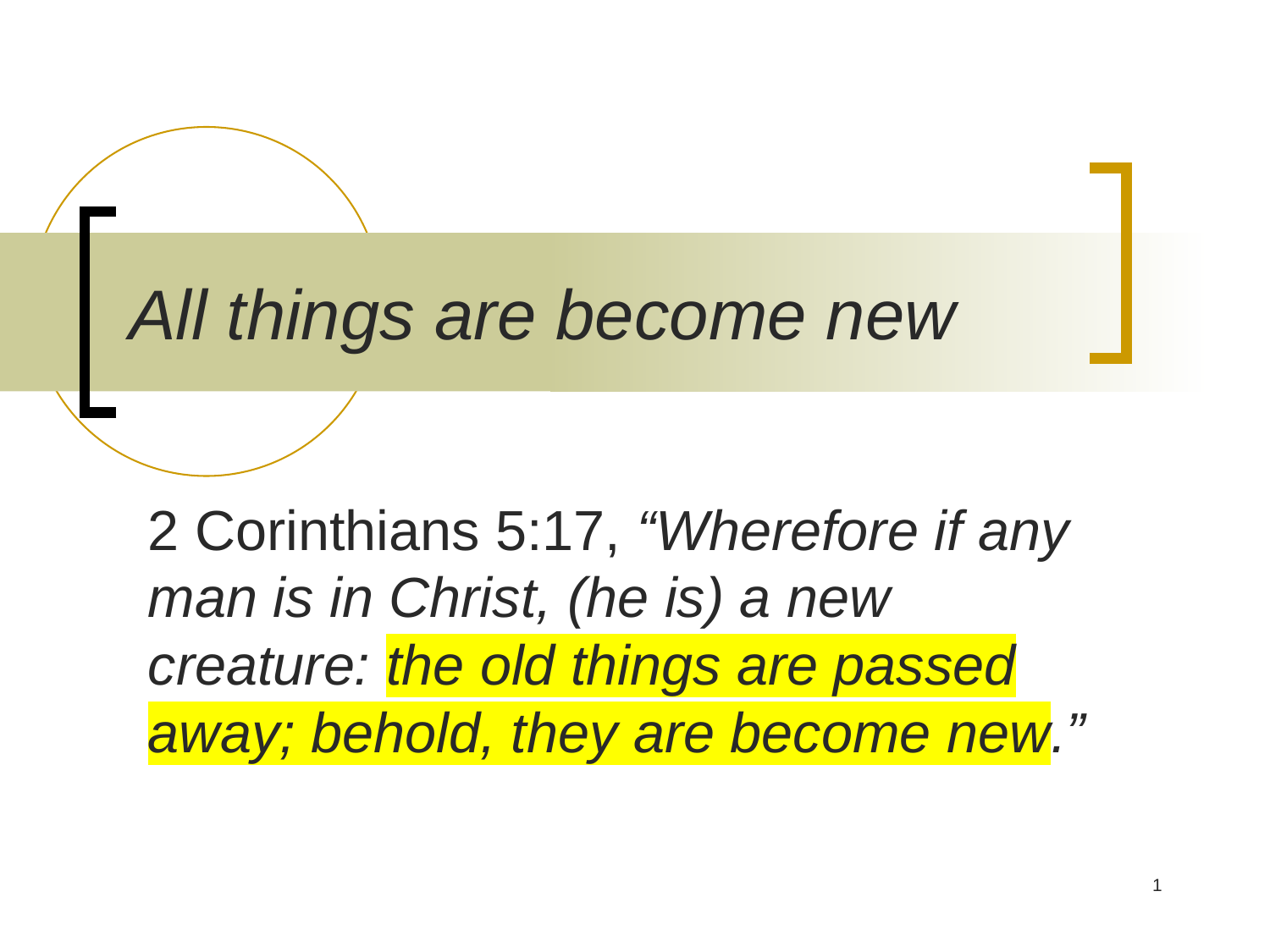

# All things are become new
2 Corinthians 5:17, “Wherefore if any man is in Christ, (he is) a new creature: the old things are passed away; behold, they are become new.”
1